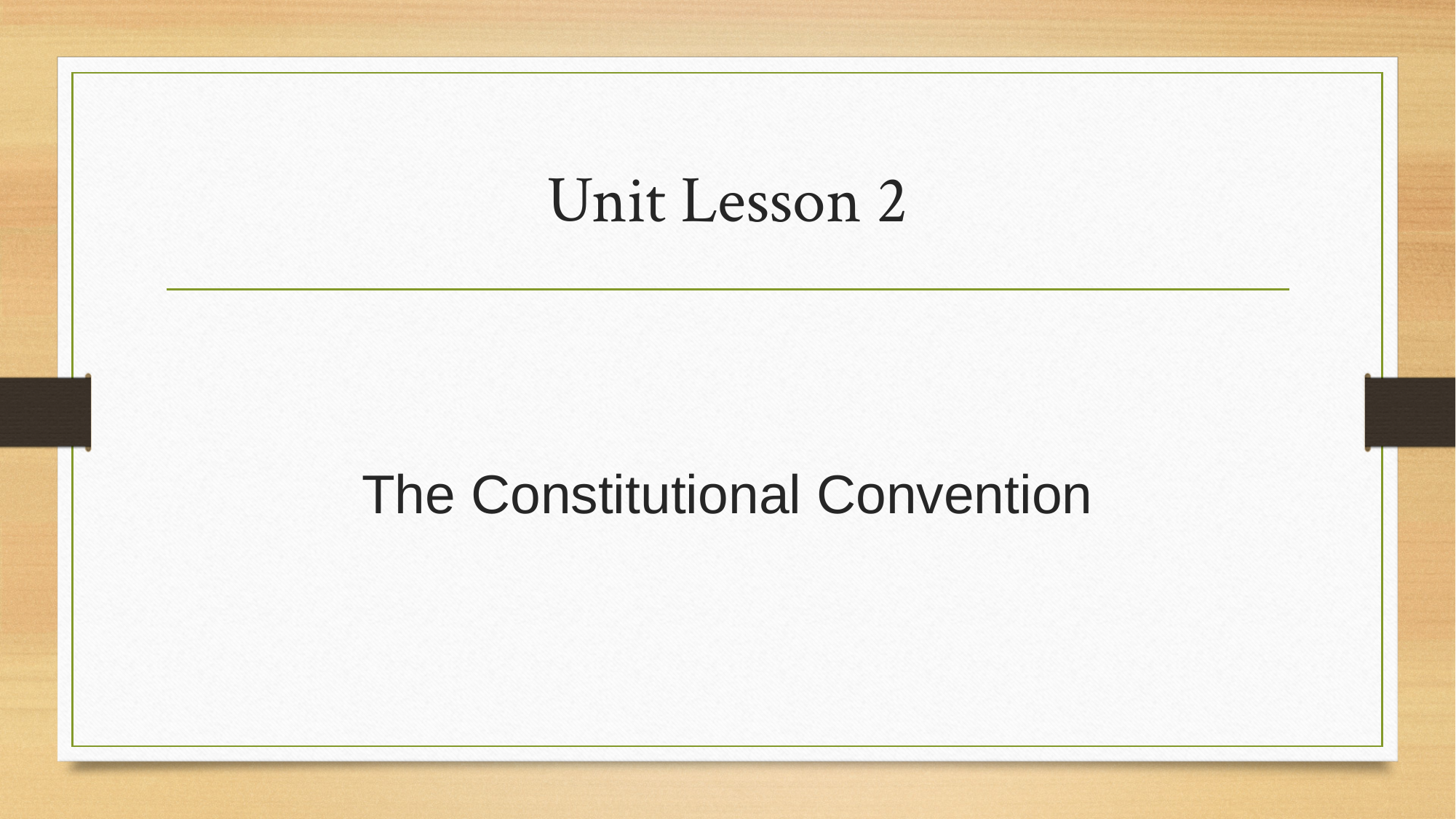

# Unit Lesson 2
The Constitutional Convention